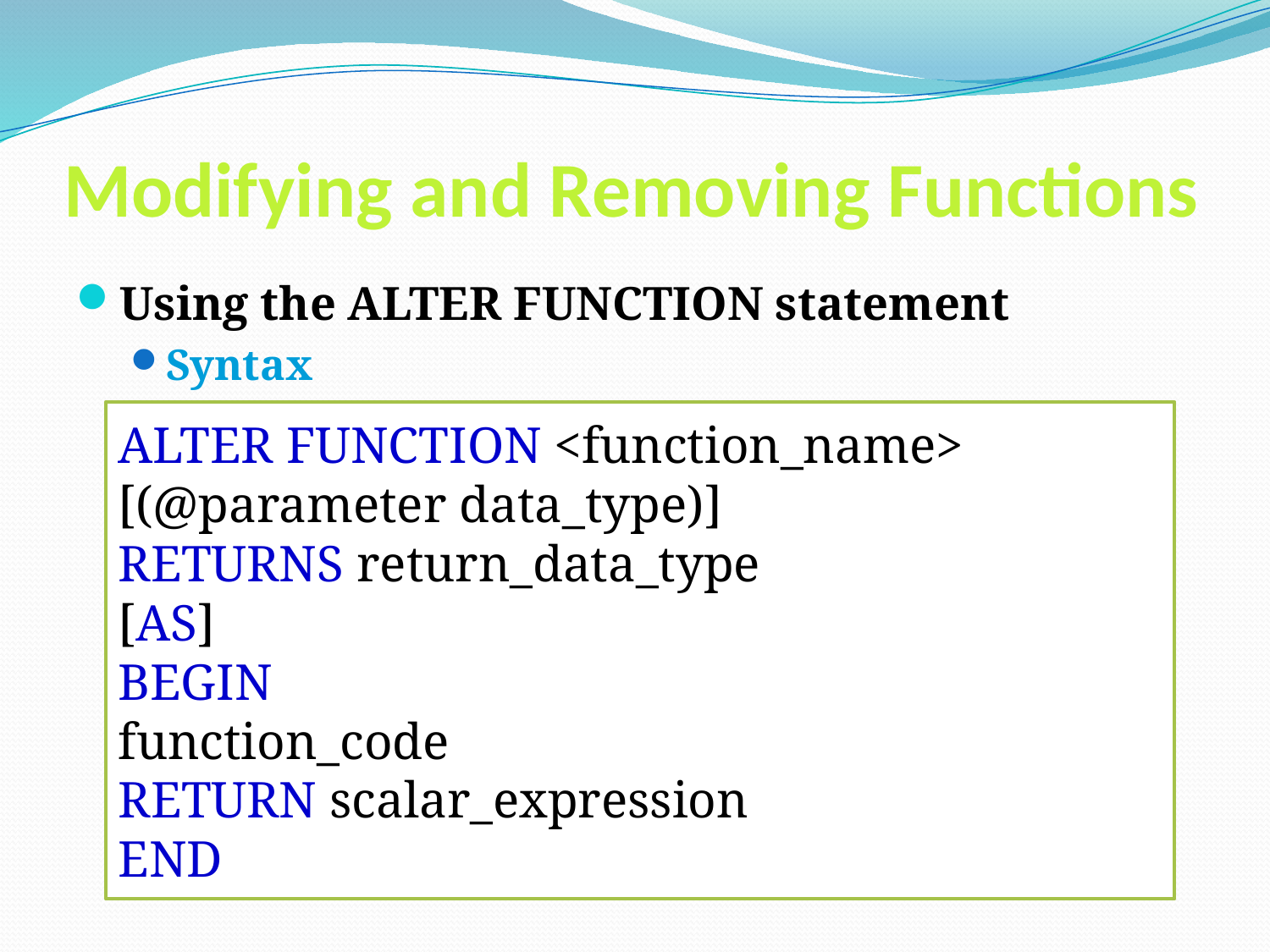

# Modifying and Removing Functions
Using the ALTER FUNCTION statement
Syntax
ALTER FUNCTION <function_name>
[(@parameter data_type)]
RETURNS return_data_type
[AS]
BEGIN
function_code
RETURN scalar_expression
END